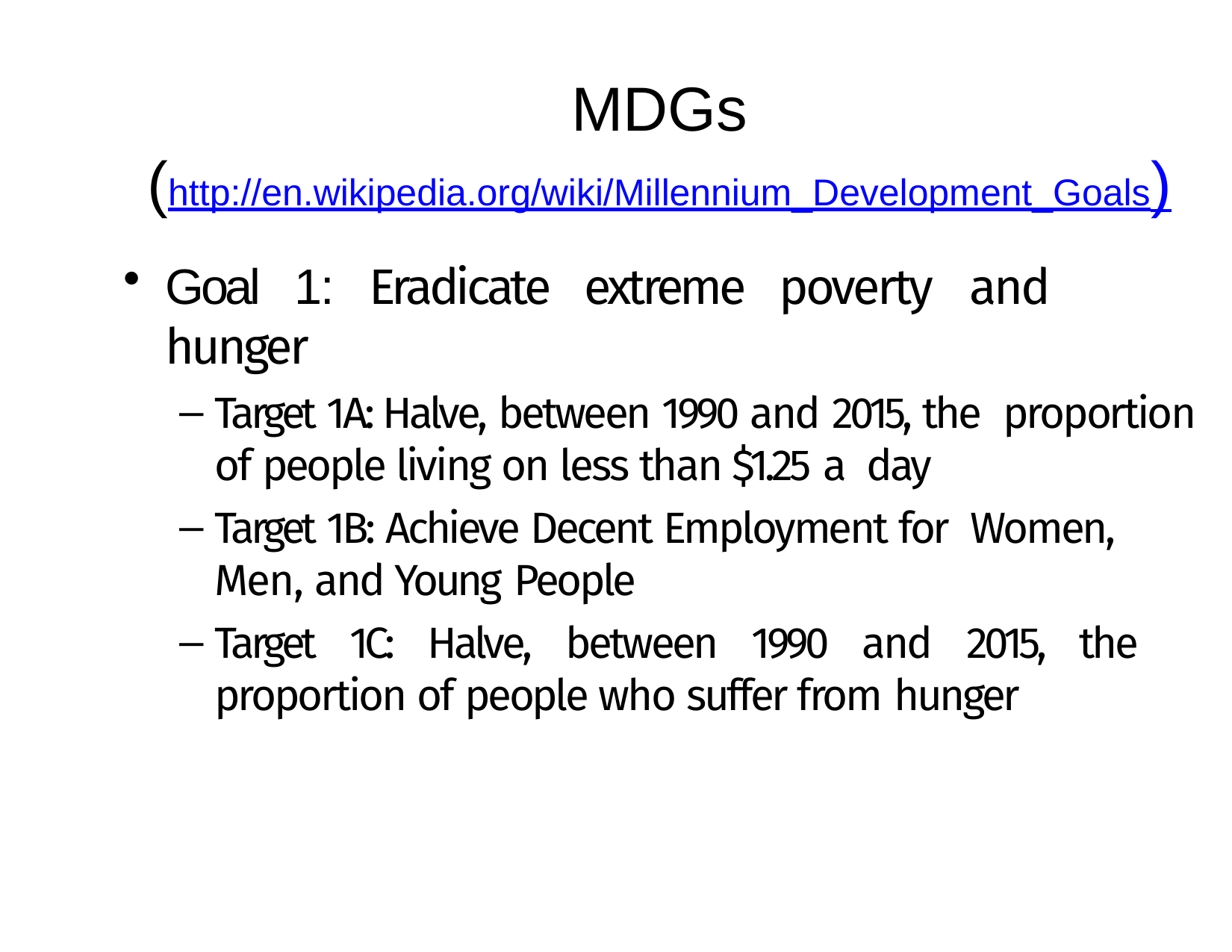

# MDGs
(http://en.wikipedia.org/wiki/Millennium_Development_Goals)
Goal 1: Eradicate extreme poverty and  hunger
Target 1A: Halve, between 1990 and 2015, the  proportion of people living on less than $1.25 a  day
Target 1B: Achieve Decent Employment for  Women, Men, and Young People
Target 1C: Halve, between 1990 and 2015, the  proportion of people who suffer from hunger